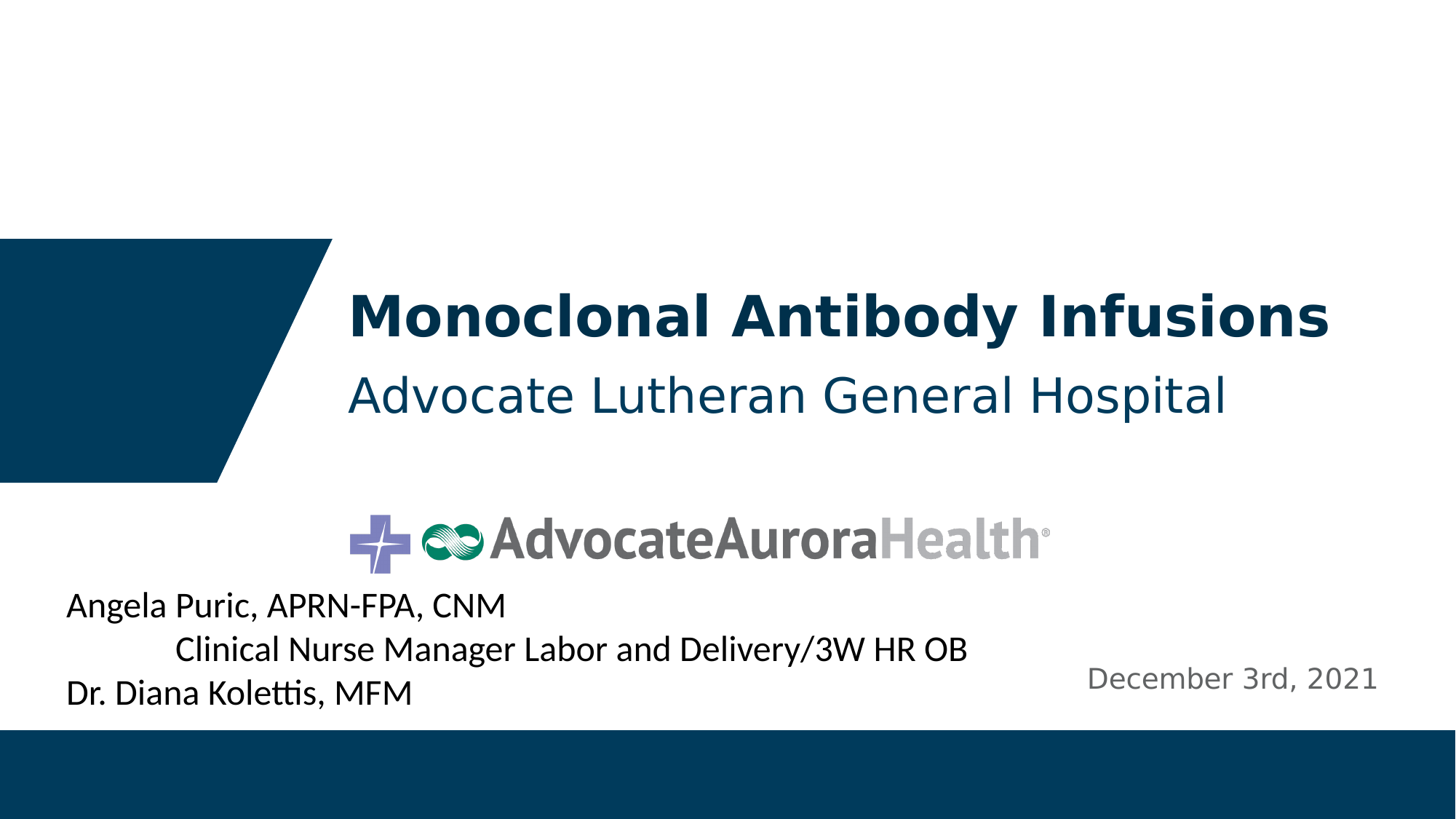

# Monoclonal Antibody Infusions
Advocate Lutheran General Hospital
Angela Puric, APRN-FPA, CNM
	Clinical Nurse Manager Labor and Delivery/3W HR OB
Dr. Diana Kolettis, MFM
December 3rd, 2021